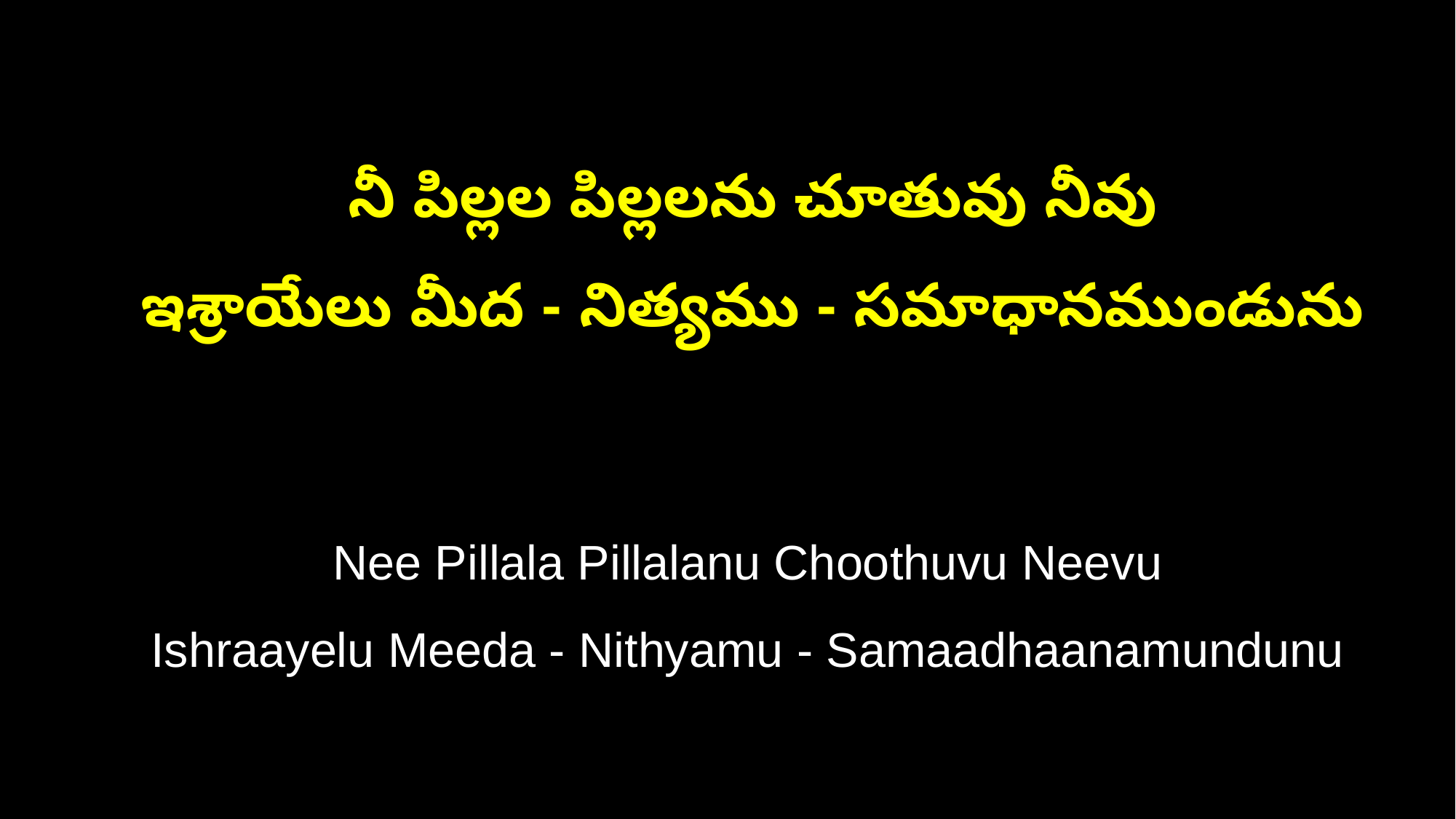

నీ పిల్లల పిల్లలను చూతువు నీవు
   ఇశ్రాయేలు మీద - నిత్యము - సమాధానముండును
   Nee Pillala Pillalanu Choothuvu Neevu
   Ishraayelu Meeda - Nithyamu - Samaadhaanamundunu